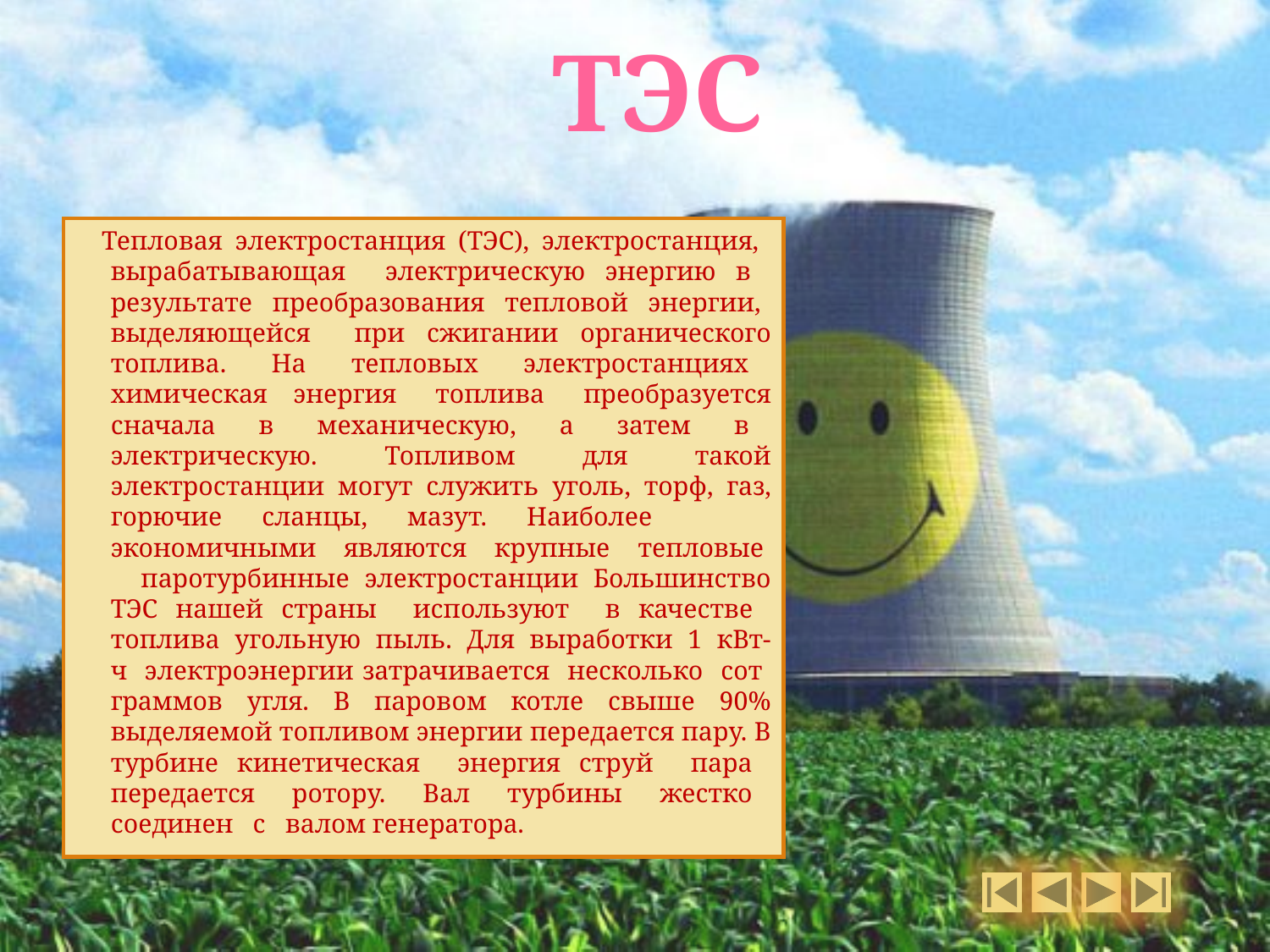

# ТЭС
  Тепловая электростанция (ТЭС), электростанция,  вырабатывающая  электрическую энергию в  результате  преобразования  тепловой  энергии,  выделяющейся  при сжигании органического топлива.  На  тепловых  электростанциях  химическая  энергия   топлива   преобразуется сначала  в  механическую,  а  затем  в  электрическую.  Топливом  для  такой электростанции могут служить уголь, торф, газ, горючие сланцы, мазут. Наиболее    экономичными    являются    крупные    тепловые    паротурбинные электростанции Большинство ТЭС нашей страны  используют  в качестве  топлива  угольную  пыль.  Для  выработки  1  кВт-ч  электроэнергии затрачивается  несколько  сот  граммов  угля.  В  паровом  котле  свыше  90% выделяемой топливом энергии передается пару. В турбине кинетическая  энергия струй  пара  передается  ротору.  Вал  турбины  жестко  соединен   с   валом генератора.